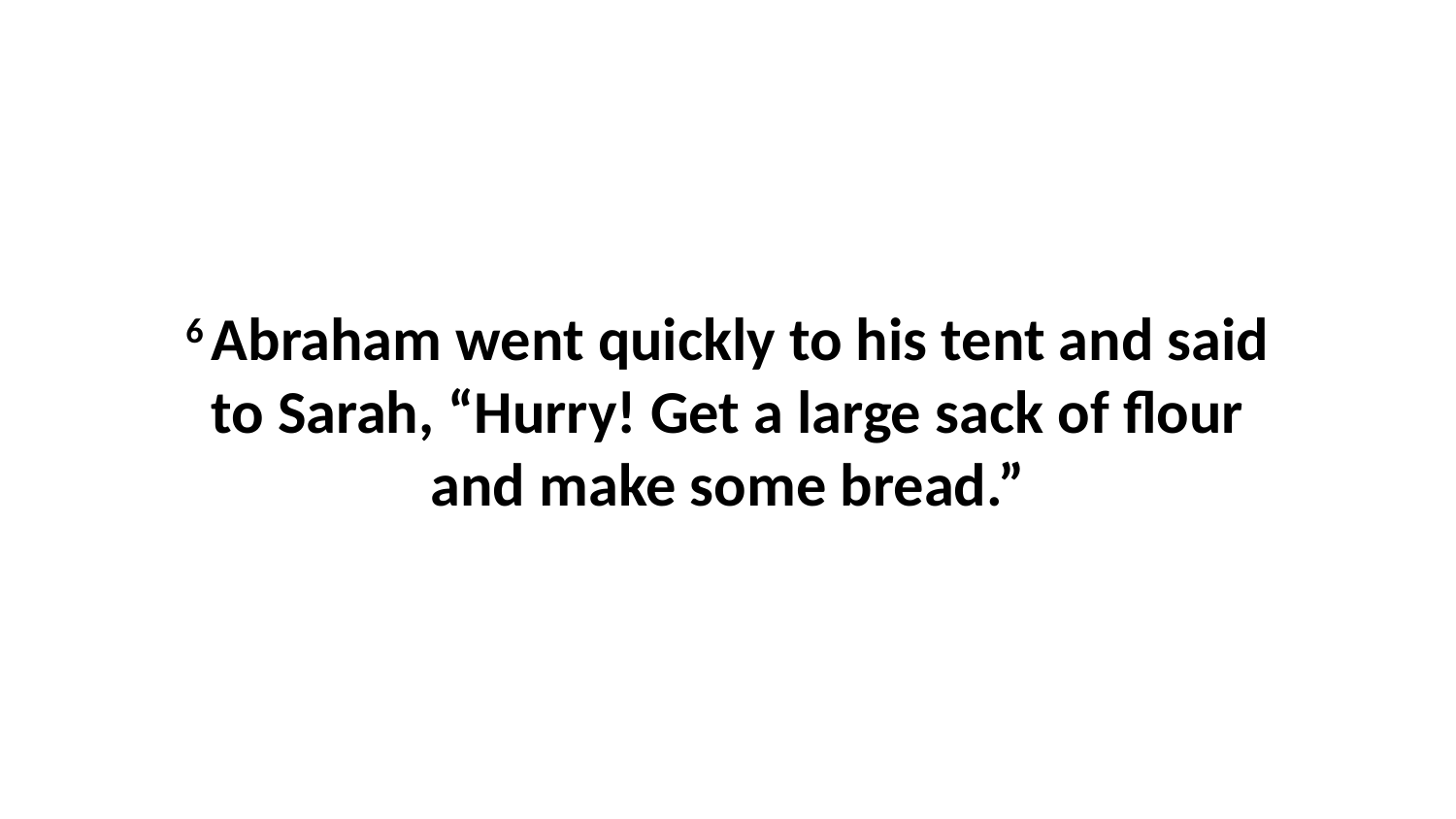

6 Abraham went quickly to his tent and said to Sarah, “Hurry! Get a large sack of flour and make some bread.”